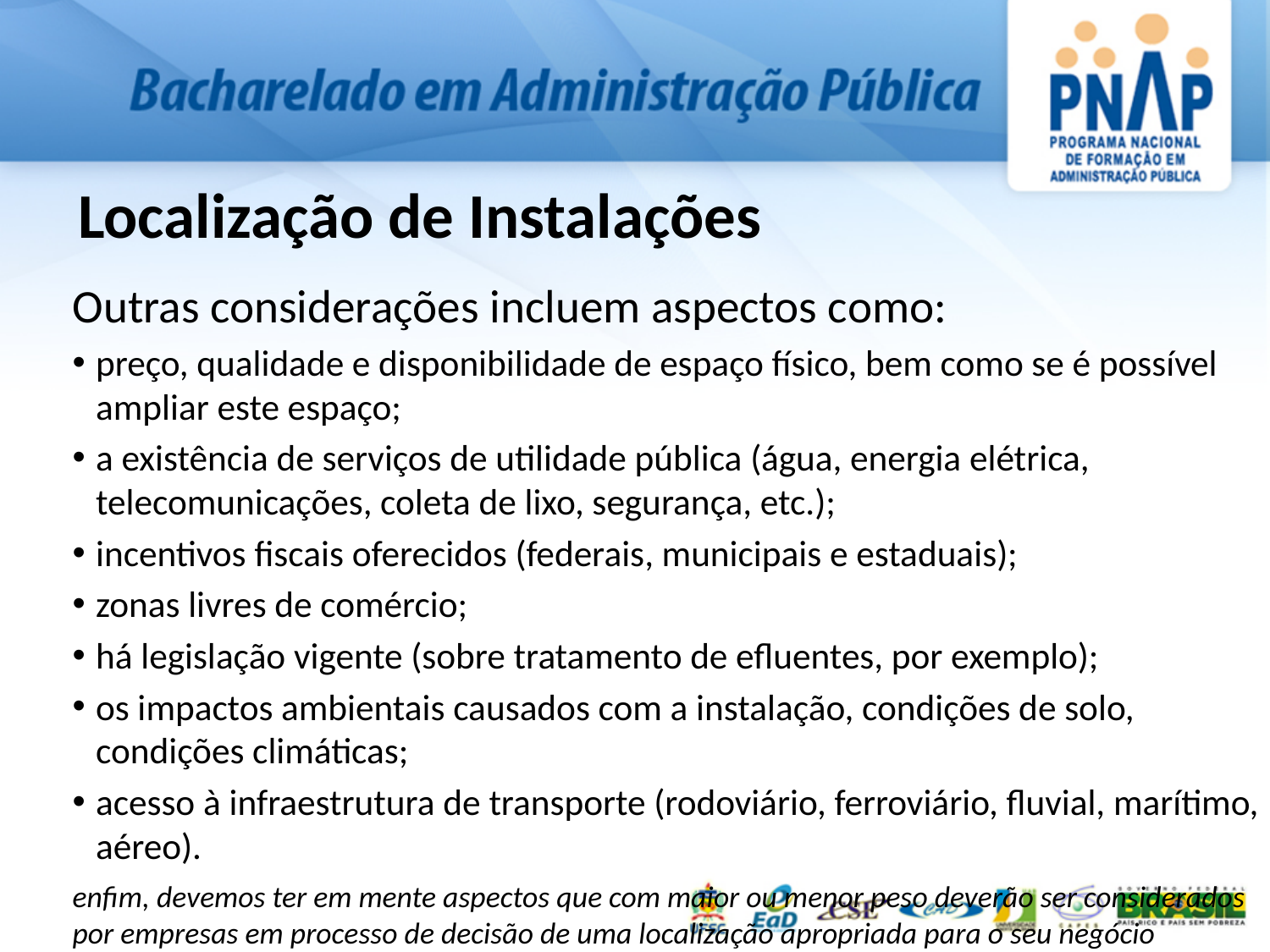

# Localização de Instalações
Outras considerações incluem aspectos como:
preço, qualidade e disponibilidade de espaço físico, bem como se é possível ampliar este espaço;
a existência de serviços de utilidade pública (água, energia elétrica, telecomunicações, coleta de lixo, segurança, etc.);
incentivos fiscais oferecidos (federais, municipais e estaduais);
zonas livres de comércio;
há legislação vigente (sobre tratamento de efluentes, por exemplo);
os impactos ambientais causados com a instalação, condições de solo, condições climáticas;
acesso à infraestrutura de transporte (rodoviário, ferroviário, fluvial, marítimo, aéreo).

enfim, devemos ter em mente aspectos que com maior ou menor peso deverão ser considerados por empresas em processo de decisão de uma localização apropriada para o seu negócio (CORRÊA; CORRÊA, 2006).